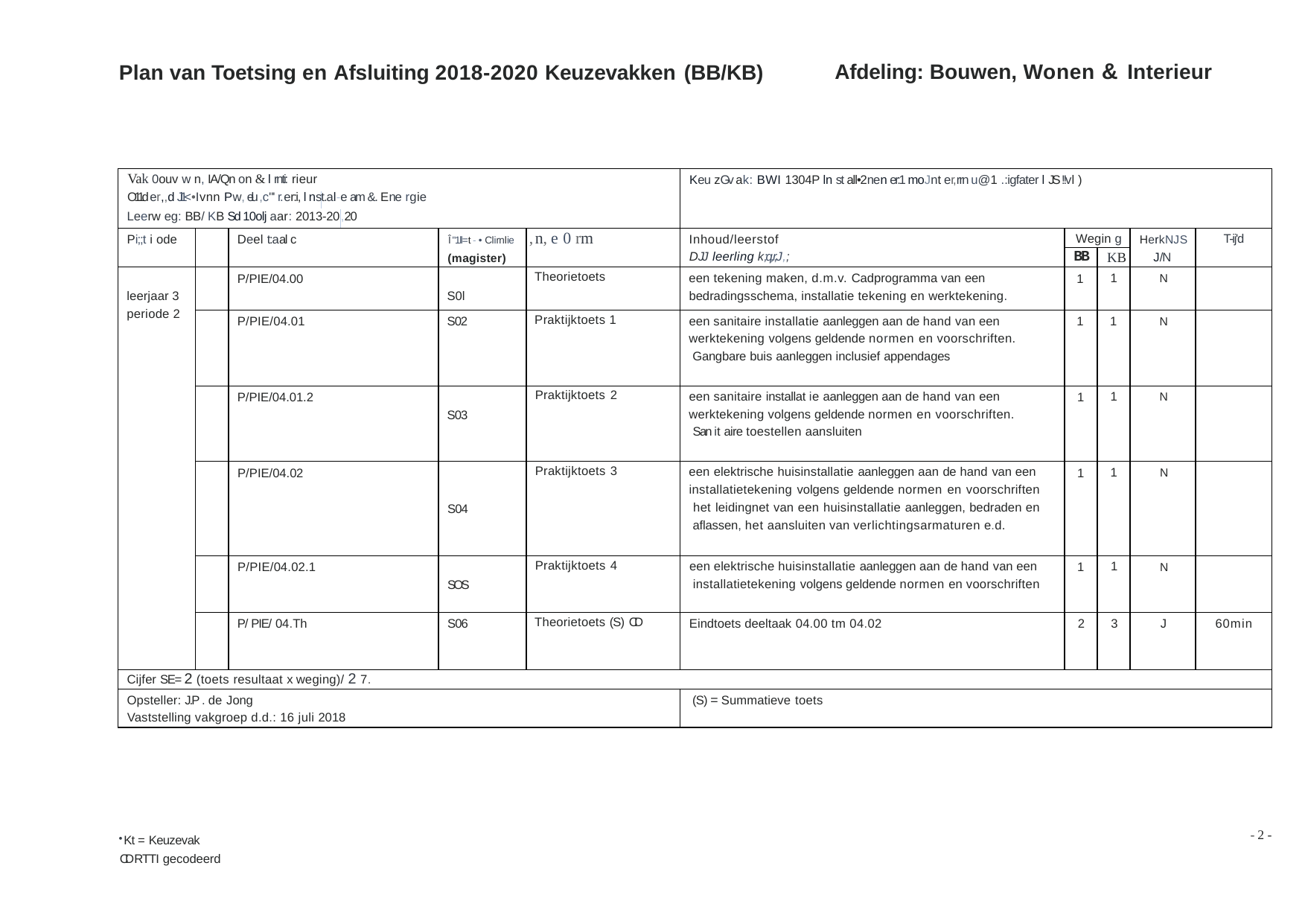

Afdeling: Bouwen, Wonen & Interieur
Plan van Toetsing en Afsluiting 2018-2020 Keuzevakken (BB/KB)
| Vak 0ouv w n, IA/Qn on & l rnti: rieur O11d er,,d Ji:1<•I vnn Pw, elu ,c"' r.er:i, l nst.al-e am &. Ene rgie |  |  |  |  |  | Keu zGv ak: BWI 1304P ln st all•2nen er:1 moJnt er,rrn u@1 .:igfater l JS !!vl ) |  |  |  |  |
| --- | --- | --- | --- | --- | --- | --- | --- | --- | --- | --- |
| Leerw eg: BB/ KB Sd 10olj aar: 2013-20 |  |  | ,20 |  |  |  |  |  |  |  |
| Pi;;t i ode |  | Deel t:aal c |  | Î "1ll=t - • Clirnlie (magister) | , n, e 0 rm | Inhoud/leerstof DJJ leerling k;q,r,J,; | Wegin g |  | HerkNJS J/N | T-ij'd |
|  |  |  |  |  |  |  | BB | KB |  |  |
| leerjaar 3 periode 2 |  | P/PIE/04.00 |  | S0l | Theorietoets | een tekening maken, d.m.v. Cadprogramma van een bedradingsschema, installatie tekening en werktekening. | 1 | 1 | N |  |
|  |  | P/PIE/04.01 |  | S02 | Praktijktoets 1 | een sanitaire installatie aanleggen aan de hand van een werktekening volgens geldende normen en voorschriften. Gangbare buis aanleggen inclusief appendages | 1 | 1 | N |  |
|  |  | P/PIE/04.01.2 |  | S03 | Praktijktoets 2 | een sanitaire installat ie aanleggen aan de hand van een werktekening volgens geldende normen en voorschriften. San it aire toestellen aansluiten | 1 | 1 | N |  |
|  |  | P/PIE/04.02 |  | S04 | Praktijktoets 3 | een elektrische huisinstallatie aanleggen aan de hand van een installatietekening volgens geldende normen en voorschriften het leidingnet van een huisinstallatie aanleggen, bedraden en aflassen, het aansluiten van verlichtingsarmaturen e.d. | 1 | 1 | N |  |
|  |  | P/PIE/04.02.1 |  | SOS | Praktijktoets 4 | een elektrische huisinstallatie aanleggen aan de hand van een installatietekening volgens geldende normen en voorschriften | 1 | 1 | N |  |
|  |  | P/ PIE/ 04.Th |  | S06 | Theorietoets (S) CD | Eindtoets deeltaak 04.00 tm 04.02 | 2 | 3 | J | 60min |
| Cijfer SE= 2 (toets resultaat x weging)/ 2 7. |  |  |  |  |  |  |  |  |  |  |
| Opsteller: J.P . de Jong Vaststelling vakgroep d.d.: 16 juli 2018 |  |  |  |  |  | (S) = Summatieve toets |  |  |  |  |

- 2 -
Kt = Keuzevak
CD RTTI gecodeerd